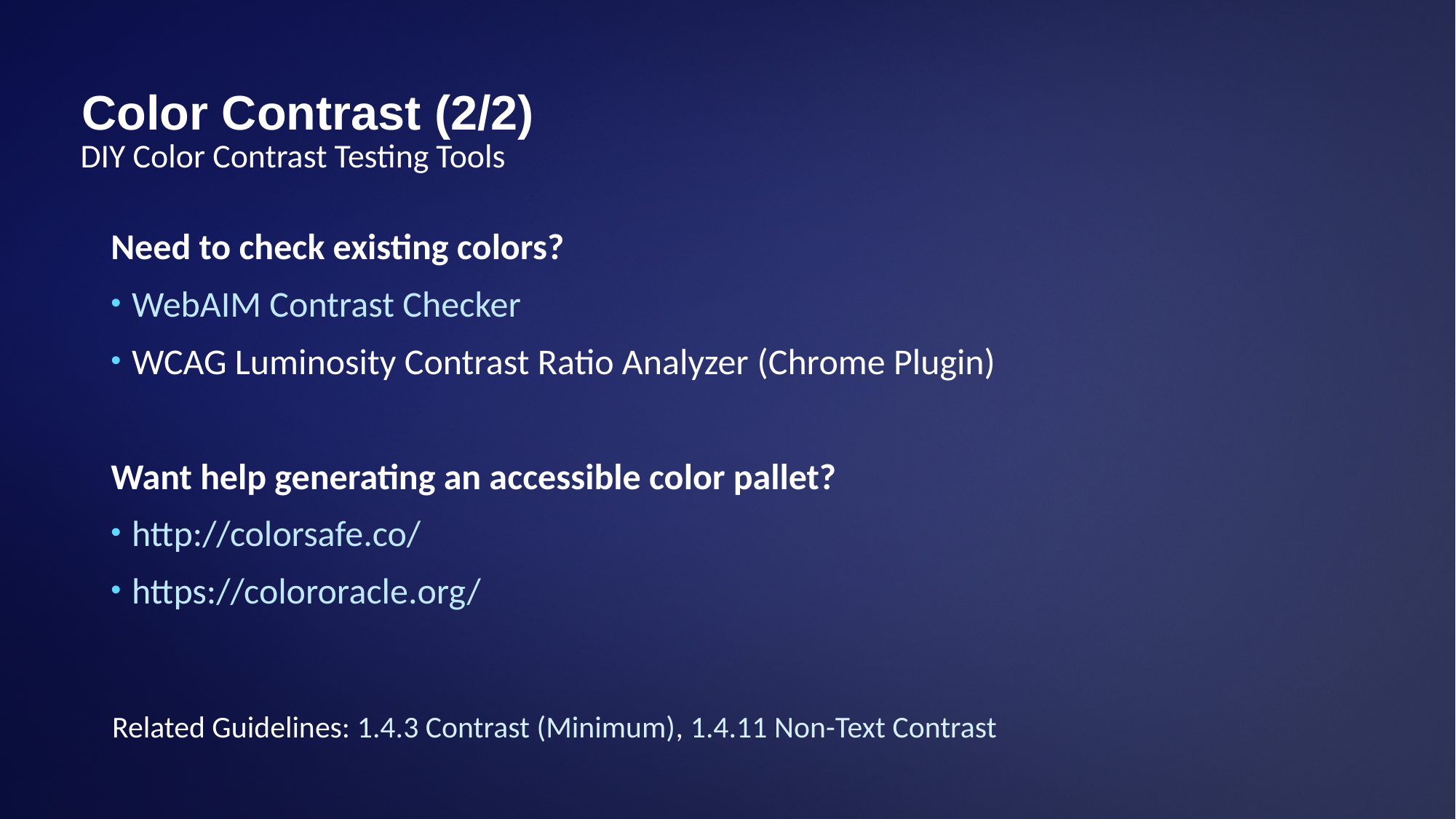

# Color Contrast (2/2)
DIY Color Contrast Testing Tools
Need to check existing colors?
WebAIM Contrast Checker
WCAG Luminosity Contrast Ratio Analyzer (Chrome Plugin)

Want help generating an accessible color pallet?
http://colorsafe.co/
https://colororacle.org/

Related Guidelines: 1.4.3 Contrast (Minimum), 1.4.11 Non-Text Contrast